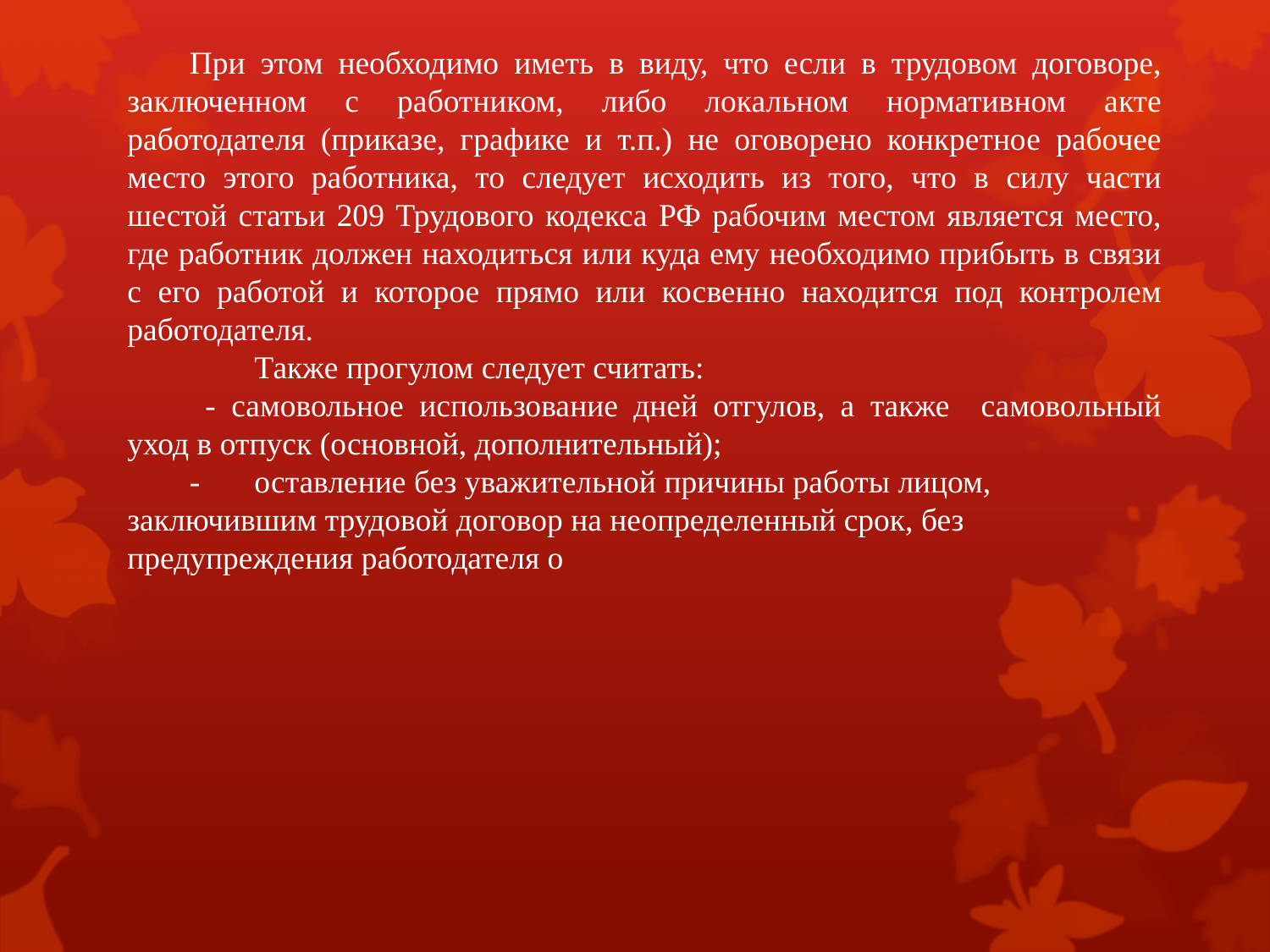

При этом необходимо иметь в виду, что если в трудовом договоре, заключенном с работником, либо локальном нормативном акте работодателя (приказе, графике и т.п.) не оговорено конкретное рабочее место этого работника, то следует исходить из того, что в силу части шестой статьи 209 Трудового кодекса РФ рабочим местом является место, где работник должен находиться или куда ему необходимо прибыть в связи с его работой и которое прямо или косвенно находится под контролем работодателя.
	Также прогулом следует считать:
 - самовольное использование дней отгулов, а также  самовольный уход в отпуск (основной, дополнительный);
-	оставление без уважительной причины работы лицом, заключившим трудовой договор на неопределенный срок, без предупреждения работодателя о